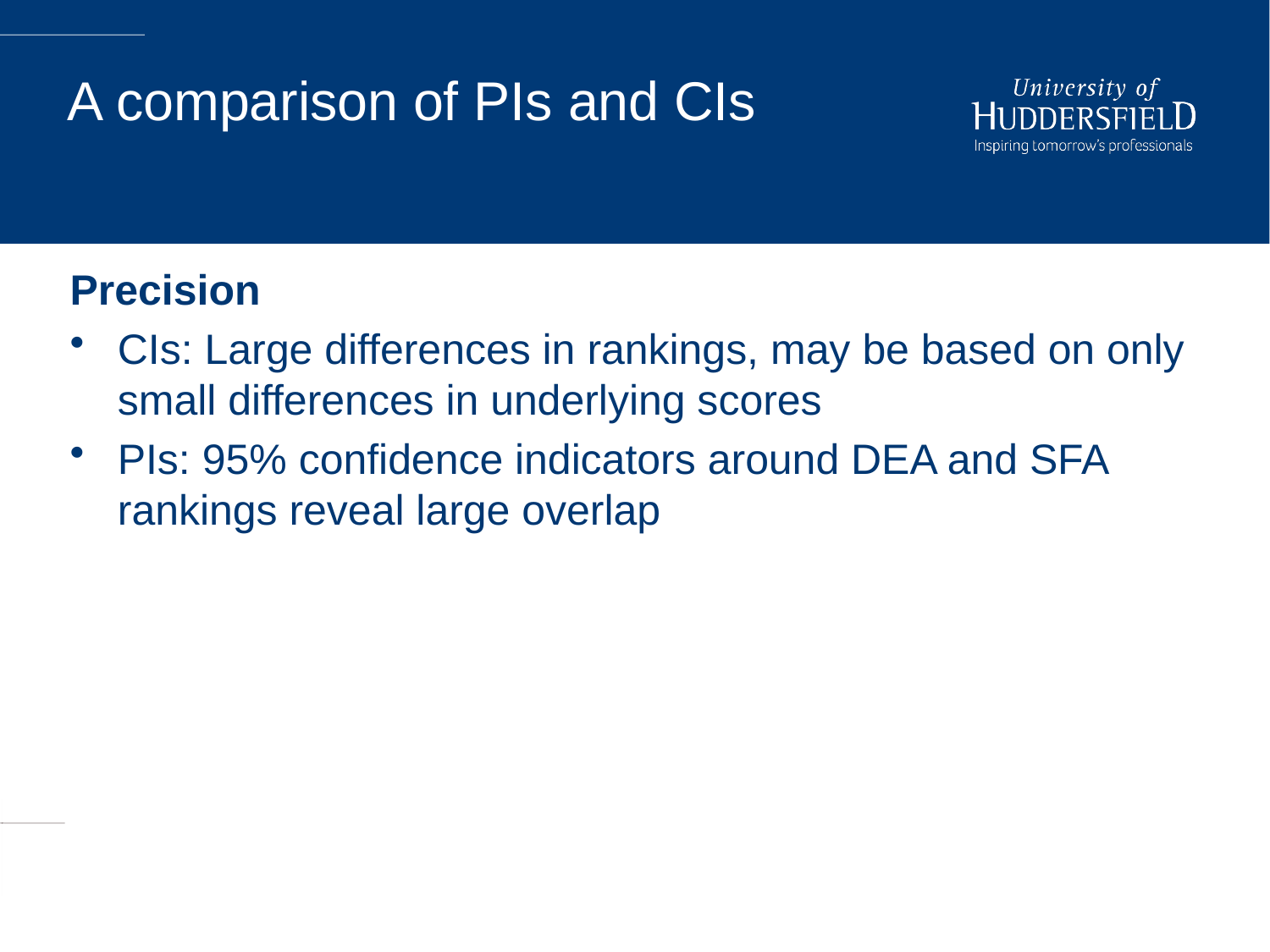

# A comparison of PIs and CIs
Precision
CIs: Large differences in rankings, may be based on only small differences in underlying scores
PIs: 95% confidence indicators around DEA and SFA rankings reveal large overlap